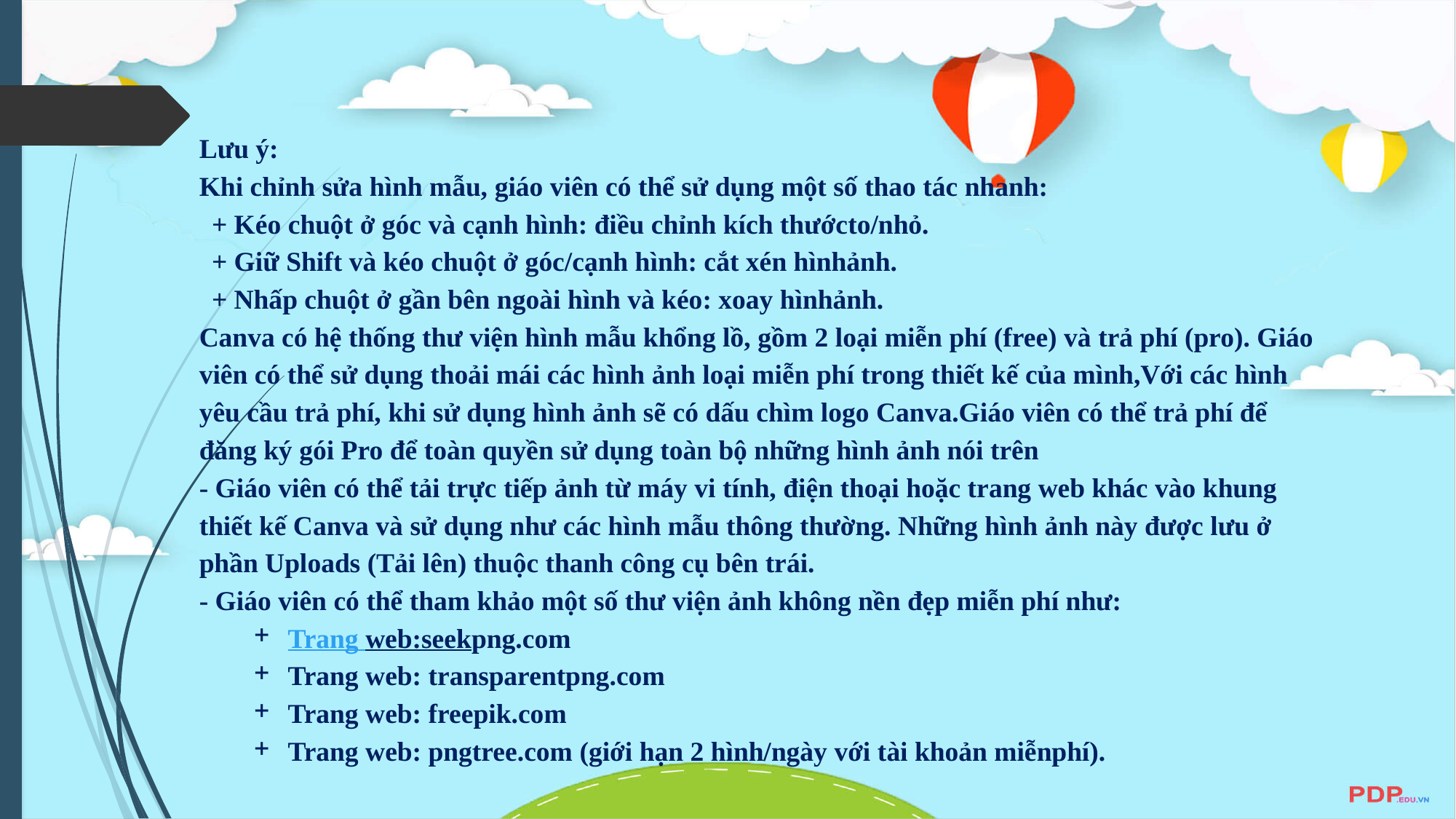

Lưu ý:
Khi chỉnh sửa hình mẫu, giáo viên có thể sử dụng một số thao tác nhanh:
+ Kéo chuột ở góc và cạnh hình: điều chỉnh kích thướcto/nhỏ.
+ Giữ Shift và kéo chuột ở góc/cạnh hình: cắt xén hìnhảnh.
+ Nhấp chuột ở gần bên ngoài hình và kéo: xoay hìnhảnh.
Canva có hệ thống thư viện hình mẫu khổng lồ, gồm 2 loại miễn phí (free) và trả phí (pro). Giáo viên có thể sử dụng thoải mái các hình ảnh loại miễn phí trong thiết kế của mình,Với các hình yêu cầu trả phí, khi sử dụng hình ảnh sẽ có dấu chìm logo Canva.Giáo viên có thể trả phí để đăng ký gói Pro để toàn quyền sử dụng toàn bộ những hình ảnh nói trên
- Giáo viên có thể tải trực tiếp ảnh từ máy vi tính, điện thoại hoặc trang web khác vào khung thiết kế Canva và sử dụng như các hình mẫu thông thường. Những hình ảnh này được lưu ở phần Uploads (Tải lên) thuộc thanh công cụ bên trái.
- Giáo viên có thể tham khảo một số thư viện ảnh không nền đẹp miễn phí như:
Trang web:seekpng.com
Trang web: transparentpng.com
Trang web: freepik.com
Trang web: pngtree.com (giới hạn 2 hình/ngày với tài khoản miễnphí).